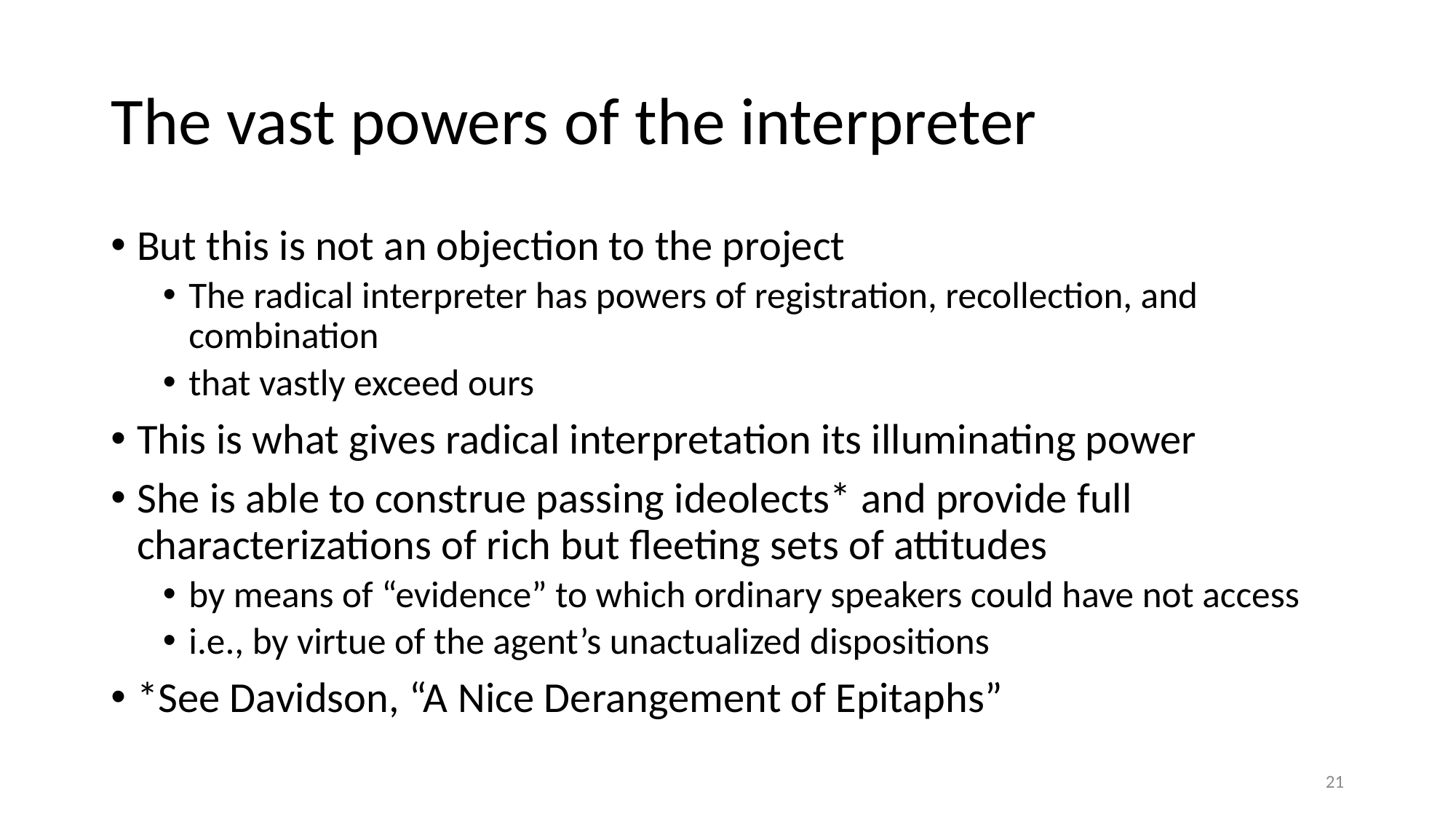

# The vast powers of the interpreter
But this is not an objection to the project
The radical interpreter has powers of registration, recollection, and combination
that vastly exceed ours
This is what gives radical interpretation its illuminating power
She is able to construe passing ideolects* and provide full characterizations of rich but fleeting sets of attitudes
by means of “evidence” to which ordinary speakers could have not access
i.e., by virtue of the agent’s unactualized dispositions
*See Davidson, “A Nice Derangement of Epitaphs”
21